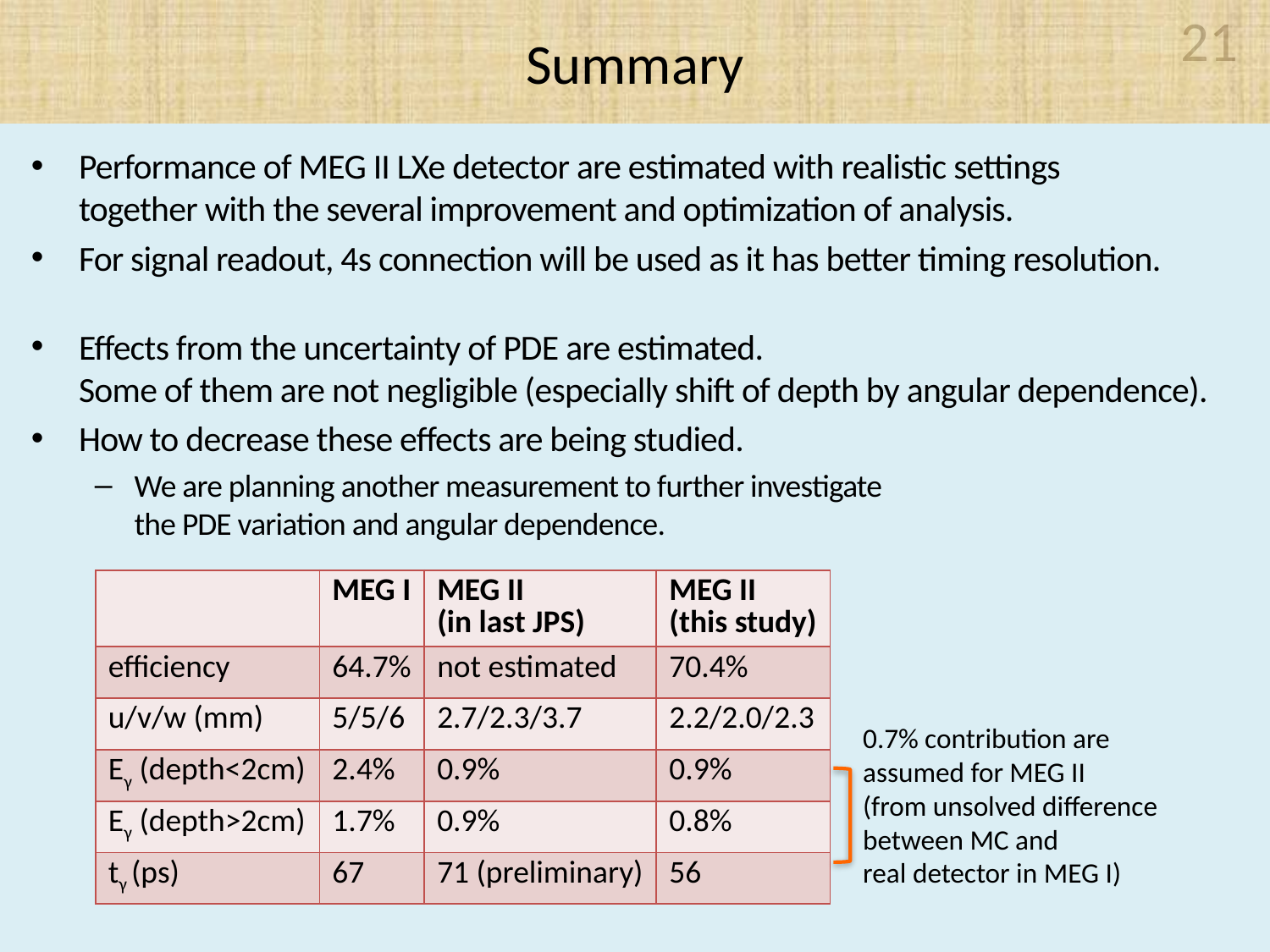

# Summary
21
Performance of MEG II LXe detector are estimated with realistic settings
together with the several improvement and optimization of analysis.
For signal readout, 4s connection will be used as it has better timing resolution.

Effects from the uncertainty of PDE are estimated.
Some of them are not negligible (especially shift of depth by angular dependence).
How to decrease these effects are being studied.
We are planning another measurement to further investigate
the PDE variation and angular dependence.

|  | MEG I | MEG II (in last JPS) | MEG II (this study) |
| --- | --- | --- | --- |
| efficiency | 64.7% | not estimated | 70.4% |
| u/v/w (mm) | 5/5/6 | 2.7/2.3/3.7 | 2.2/2.0/2.3 |
| Eγ (depth<2cm) | 2.4% | 0.9% | 0.9% |
| Eγ (depth>2cm) | 1.7% | 0.9% | 0.8% |
| tγ (ps) | 67 | 71 (preliminary) | 56 |
0.7% contribution are
assumed for MEG II
(from unsolved difference between MC and
real detector in MEG I)